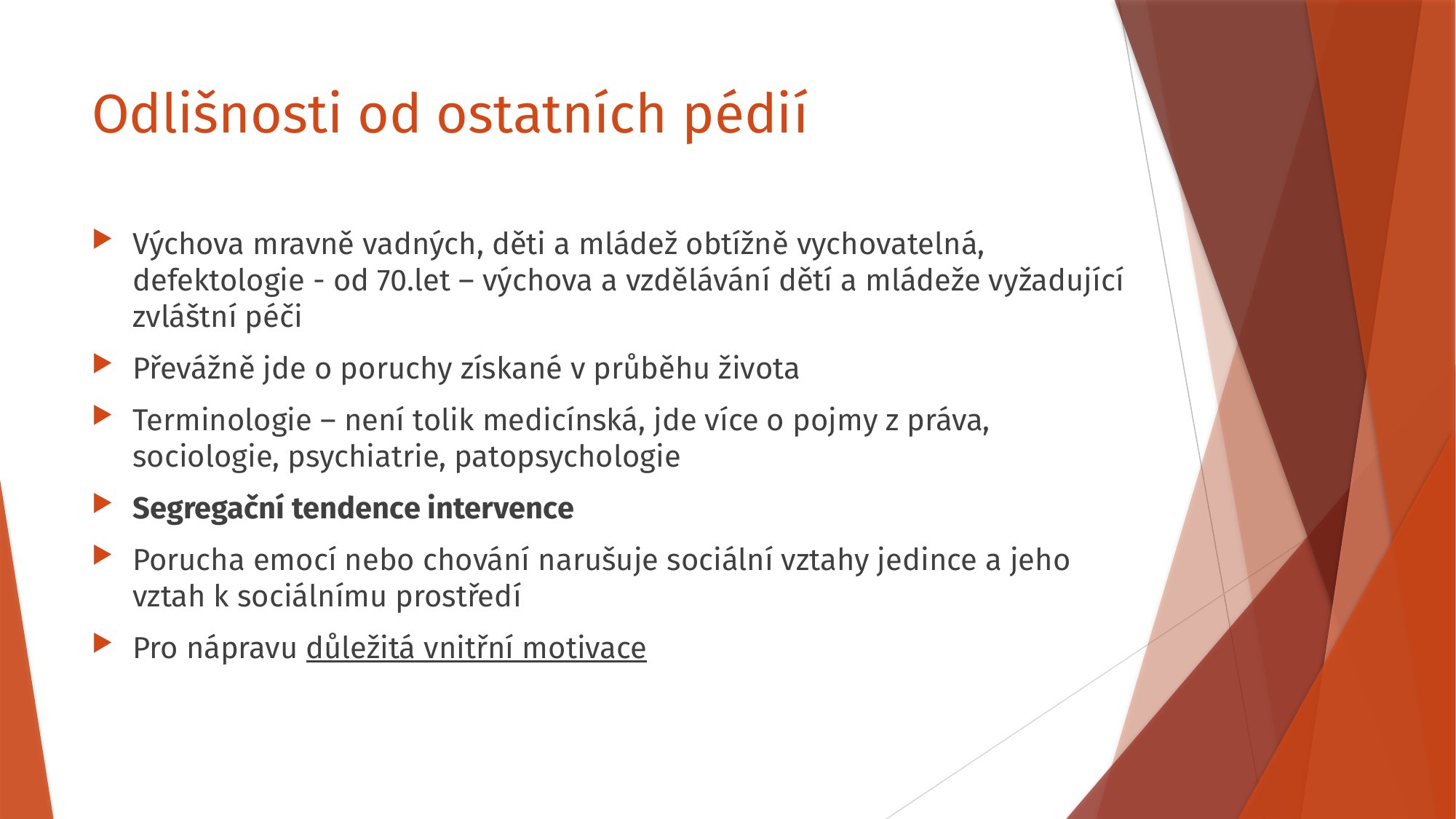

# Odlišnosti od ostatních pédií
Výchova mravně vadných, děti a mládež obtížně vychovatelná, defektologie - od 70.let – výchova a vzdělávání dětí a mládeže vyžadující zvláštní péči
Převážně jde o poruchy získané v průběhu života
Terminologie – není tolik medicínská, jde více o pojmy z práva, sociologie, psychiatrie, patopsychologie
Segregační tendence intervence
Porucha emocí nebo chování narušuje sociální vztahy jedince a jeho vztah k sociálnímu prostředí
Pro nápravu důležitá vnitřní motivace